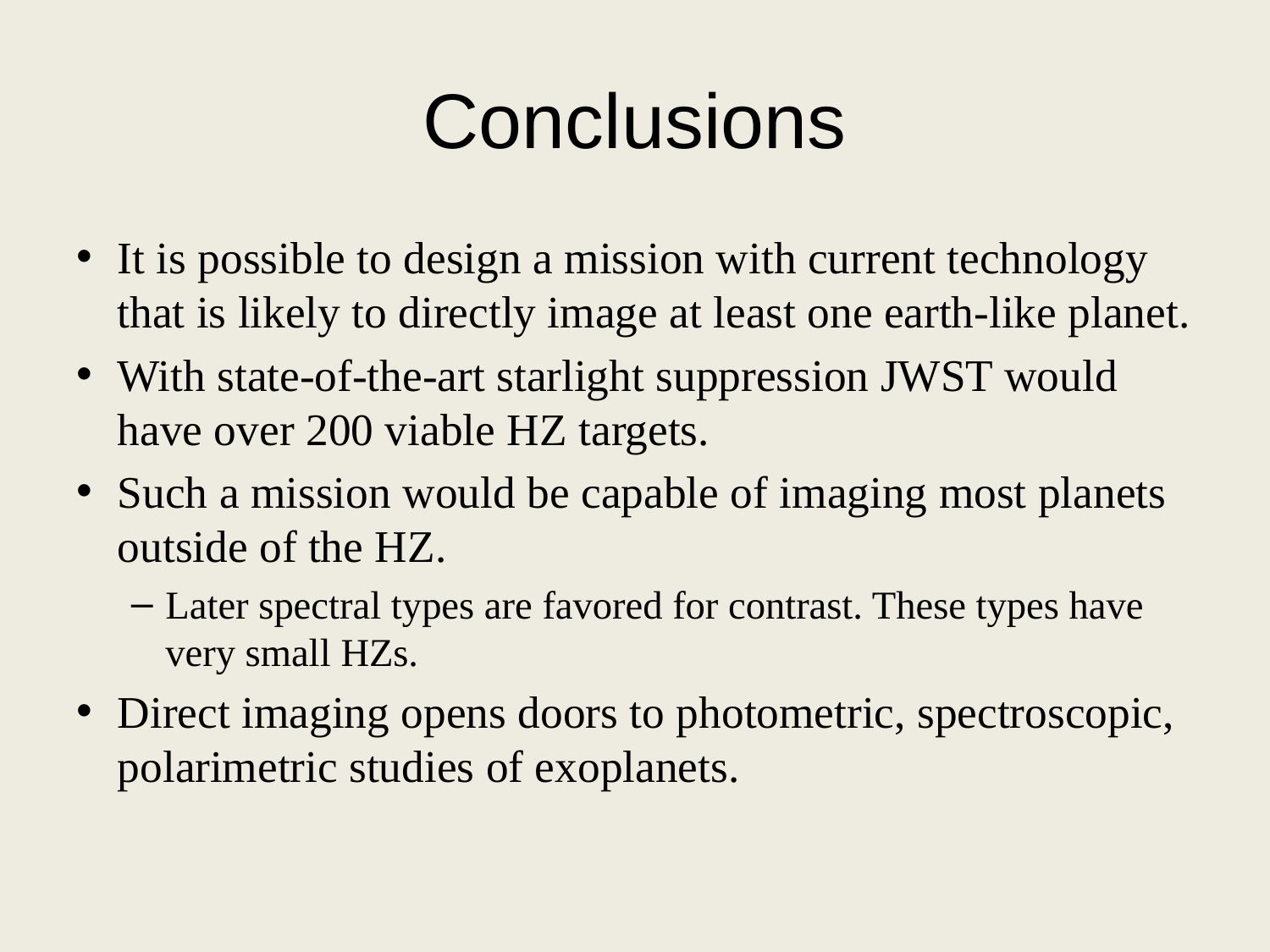

# Conclusions
It is possible to design a mission with current technology that is likely to directly image at least one earth-like planet.
With state-of-the-art starlight suppression JWST would have over 200 viable HZ targets.
Such a mission would be capable of imaging most planets outside of the HZ.
Later spectral types are favored for contrast. These types have very small HZs.
Direct imaging opens doors to photometric, spectroscopic, polarimetric studies of exoplanets.